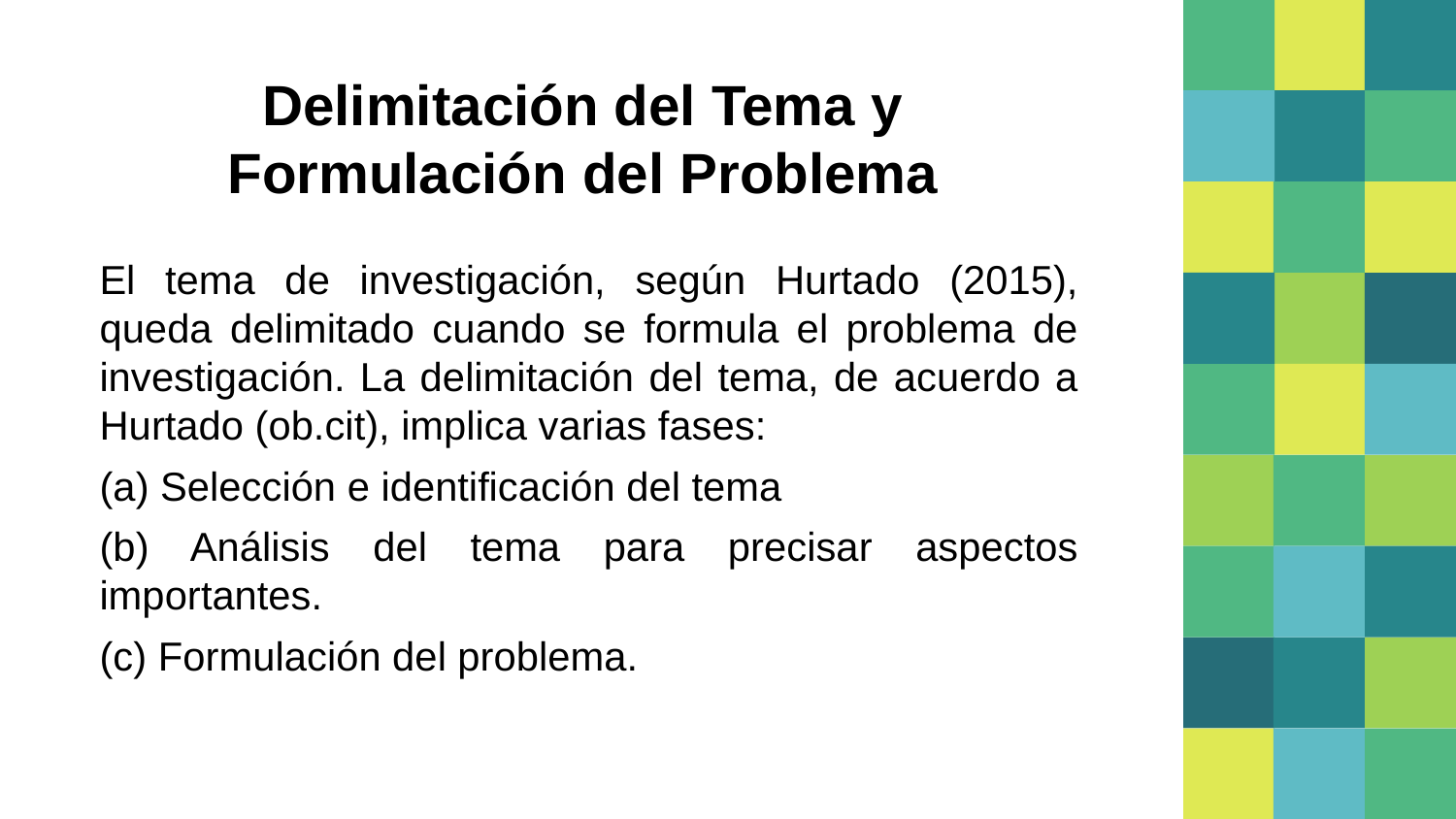

# Delimitación del Tema y Formulación del Problema
El tema de investigación, según Hurtado (2015), queda delimitado cuando se formula el problema de investigación. La delimitación del tema, de acuerdo a Hurtado (ob.cit), implica varias fases:
(a) Selección e identificación del tema
(b) Análisis del tema para precisar aspectos importantes.
(c) Formulación del problema.